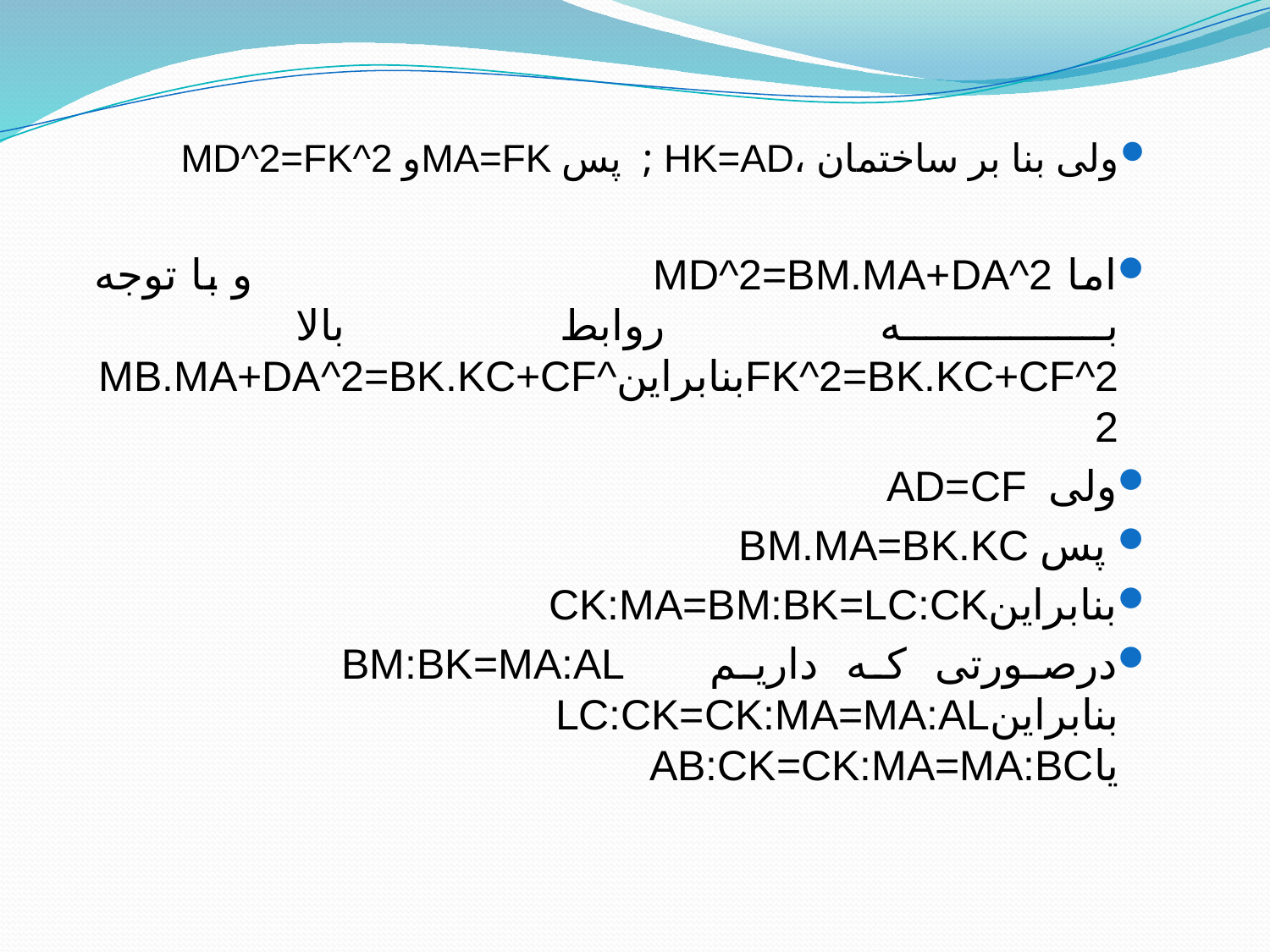

ولی بنا بر ساختمان ،HK=AD ;  پس MA=FKو MD^2=FK^2

اما	 MD^2=BM.MA+DA^2				       و با توجه به روابط بالا FK^2=BK.KC+CF^2بنابراینMB.MA+DA^2=BK.KC+CF^2
ولی  AD=CF
 پس BM.MA=BK.KC
بنابراینCK:MA=BM:BK=LC:CK
درصورتی که داریم   BM:BK=MA:AL			بنابراینLC:CK=CK:MA=MA:AL         			یاAB:CK=CK:MA=MA:BC